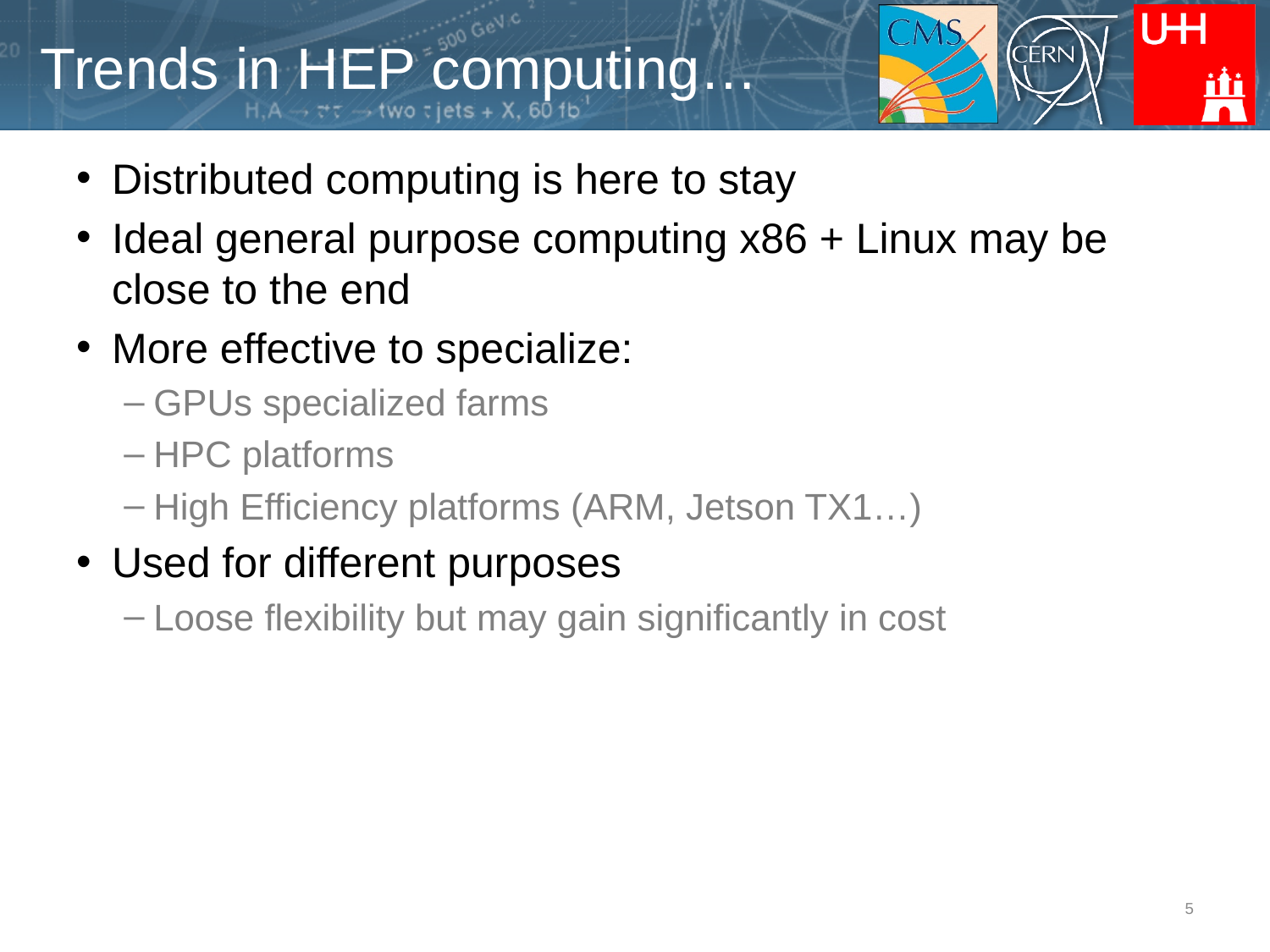

# Trends in HEP computing…
Distributed computing is here to stay
Ideal general purpose computing x86 + Linux may be close to the end
More effective to specialize:
GPUs specialized farms
HPC platforms
High Efficiency platforms (ARM, Jetson TX1…)
Used for different purposes
Loose flexibility but may gain significantly in cost
5